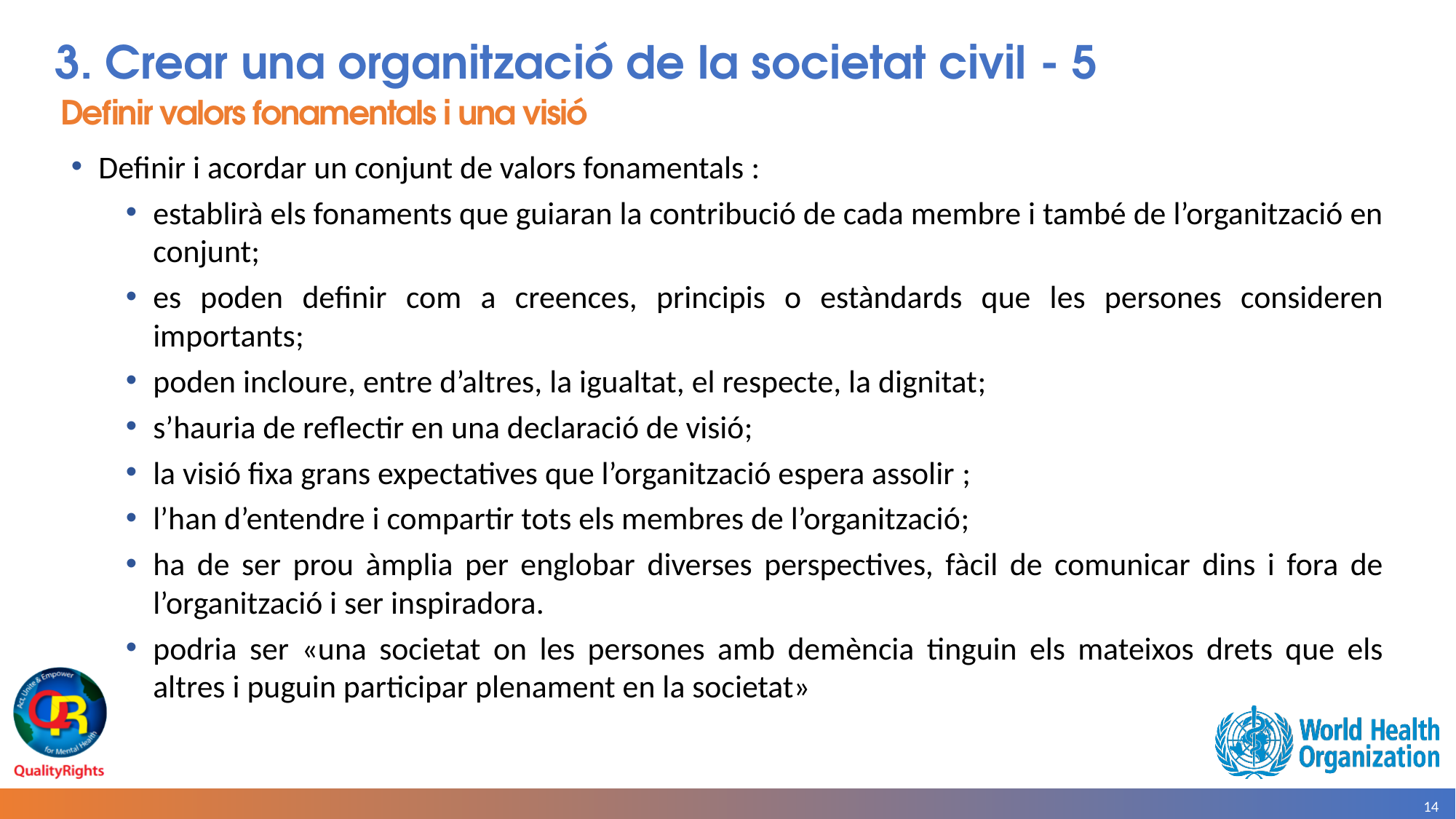

# 3. Crear una organització de la societat civil - 5
Definir valors fonamentals i una visió
Definir i acordar un conjunt de valors fonamentals :
establirà els fonaments que guiaran la contribució de cada membre i també de l’organització en conjunt;
es poden definir com a creences, principis o estàndards que les persones consideren importants;
poden incloure, entre d’altres, la igualtat, el respecte, la dignitat;
s’hauria de reflectir en una declaració de visió;
la visió fixa grans expectatives que l’organització espera assolir ;
l’han d’entendre i compartir tots els membres de l’organització;
ha de ser prou àmplia per englobar diverses perspectives, fàcil de comunicar dins i fora de l’organització i ser inspiradora.
podria ser «una societat on les persones amb demència tinguin els mateixos drets que els altres i puguin participar plenament en la societat»